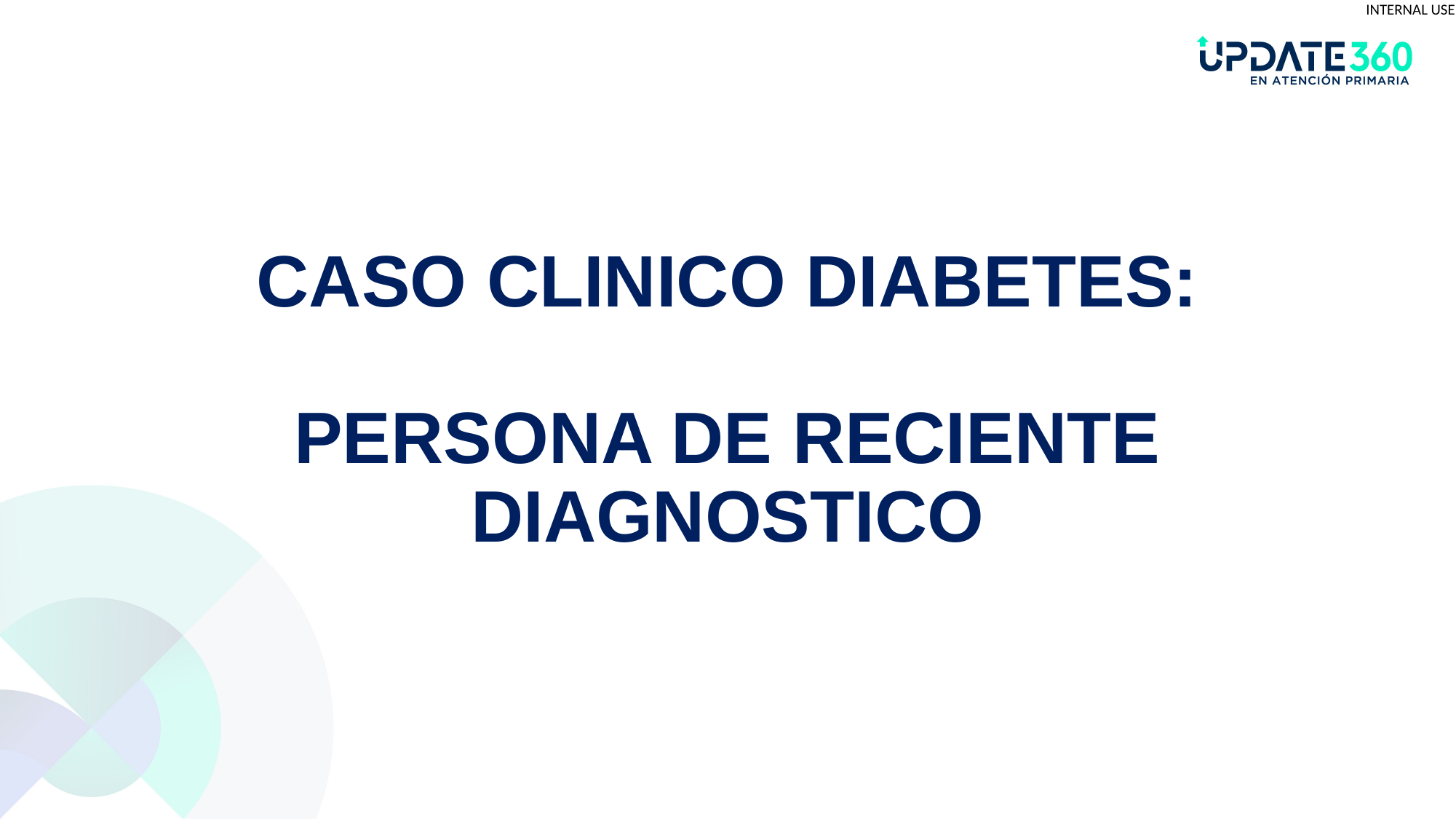

# CASO CLINICO DIABETES: PERSONA DE RECIENTE DIAGNOSTICO